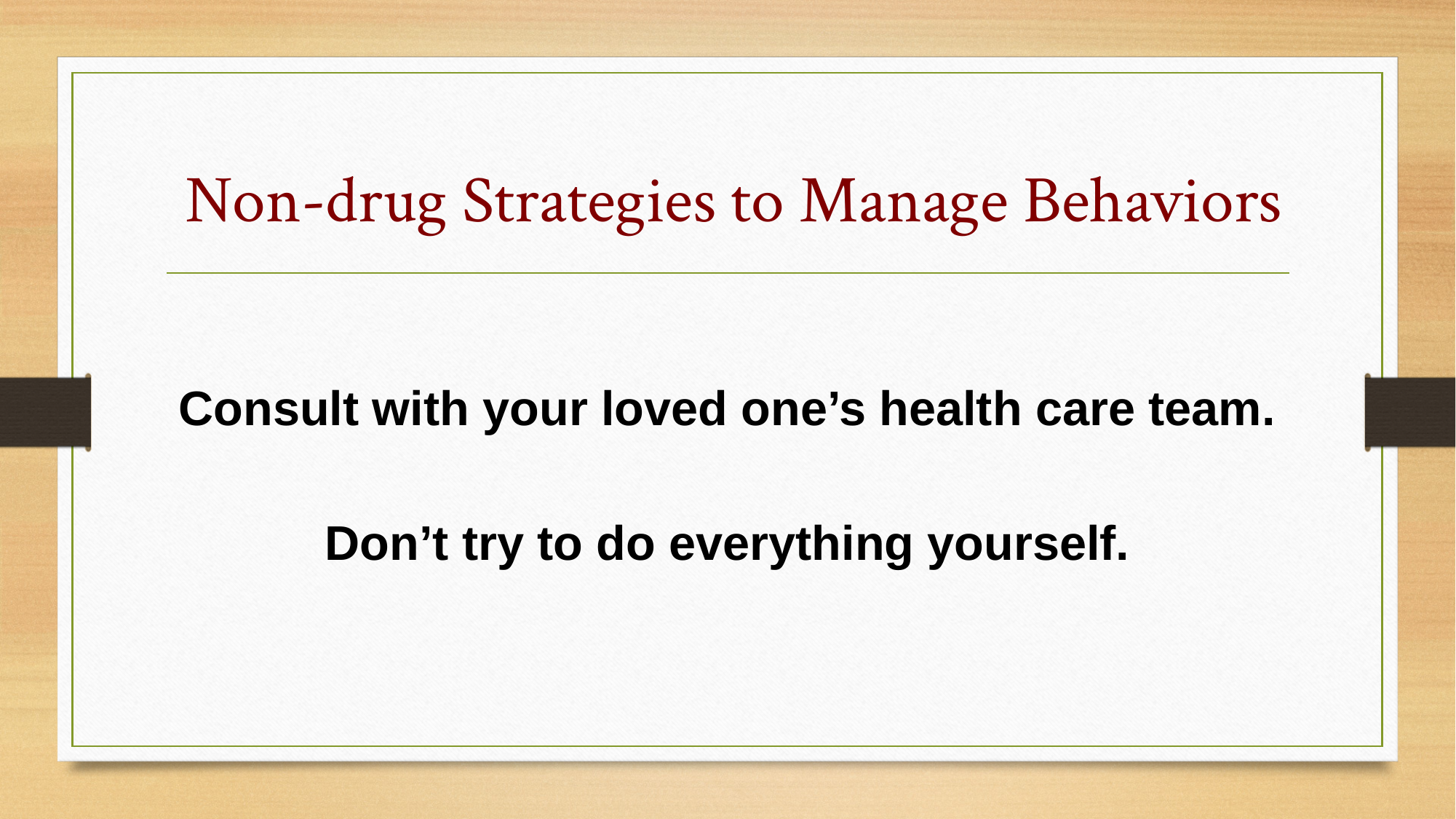

# Non-drug Strategies to Manage Behaviors
Consult with your loved one’s health care team.

Don’t try to do everything yourself.